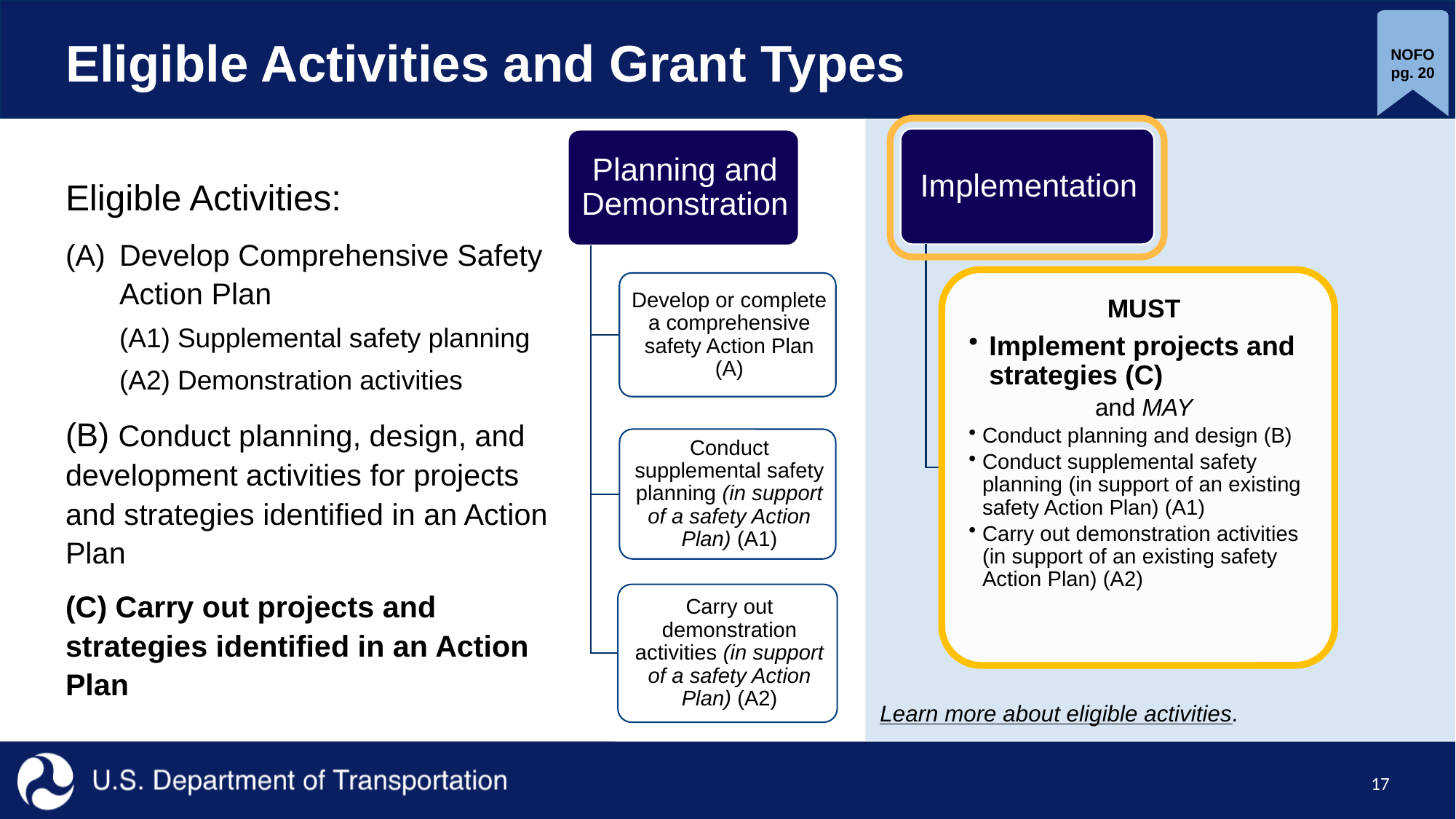

# Eligible Activities and Grant Types​
NOFO pg. 20

Planning and Demonstration
Develop or complete a comprehensive safety Action Plan (A)
Conduct supplemental safety planning (in support of a safety Action Plan) (A1)
Carry out demonstration activities (in support of a safety Action Plan) (A2)
Implementation
MUST
Implement projects and strategies (C)
and MAY
Conduct planning and design (B)
Conduct supplemental safety planning (in support of an existing safety Action Plan) (A1)
Carry out demonstration activities (in support of an existing safety Action Plan) (A2)
Eligible Activities:
Develop Comprehensive Safety Action Plan
(A1) Supplemental safety planning
(A2) Demonstration activities
(B) Conduct planning, design, and development activities for projects and strategies identified in an Action Plan
(C) Carry out projects and strategies identified in an Action Plan
Learn more about eligible activities.